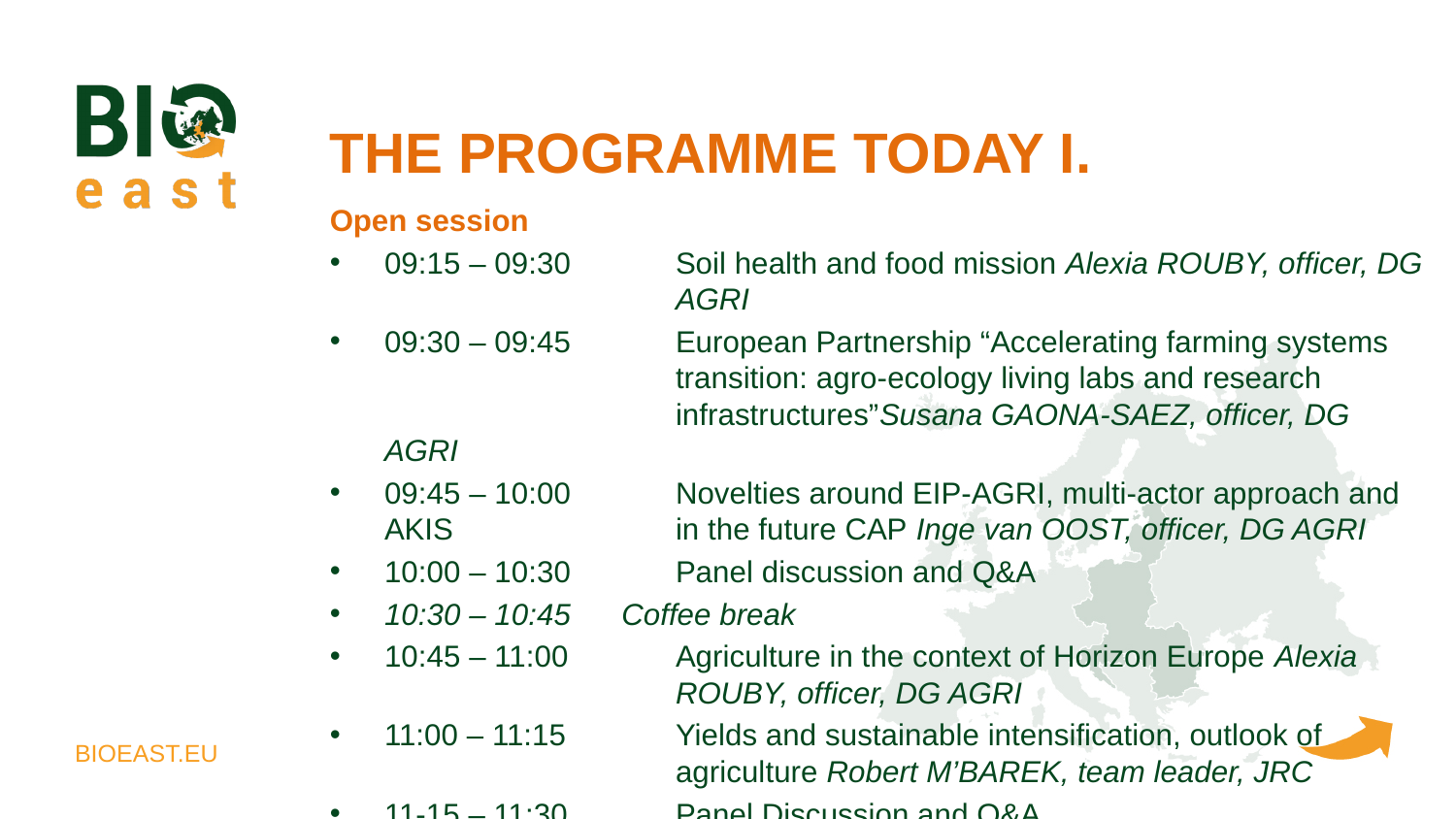

# The programme today I.
Open session
09:15 – 09:30      	Soil health and food mission Alexia ROUBY, officer, DG 		AGRI
09:30 – 09:45      	European Partnership “Accelerating farming systems 			transition: agro-ecology living labs and research 			infrastructures”Susana GAONA-SAEZ, officer, DG AGRI
09:45 – 10:00     	Novelties around EIP-AGRI, multi-actor approach and AKIS 		in the future CAP Inge van OOST, officer, DG AGRI
10:00 – 10:30     	Panel discussion and Q&A
10:30 – 10:45      Coffee break
10:45 – 11:00      	Agriculture in the context of Horizon Europe Alexia 			ROUBY, officer, DG AGRI
11:00 – 11:15      	Yields and sustainable intensification, outlook of 			agriculture Robert M’BAREK, team leader, JRC
11-15 – 11:30 	Panel Discussion and Q&A